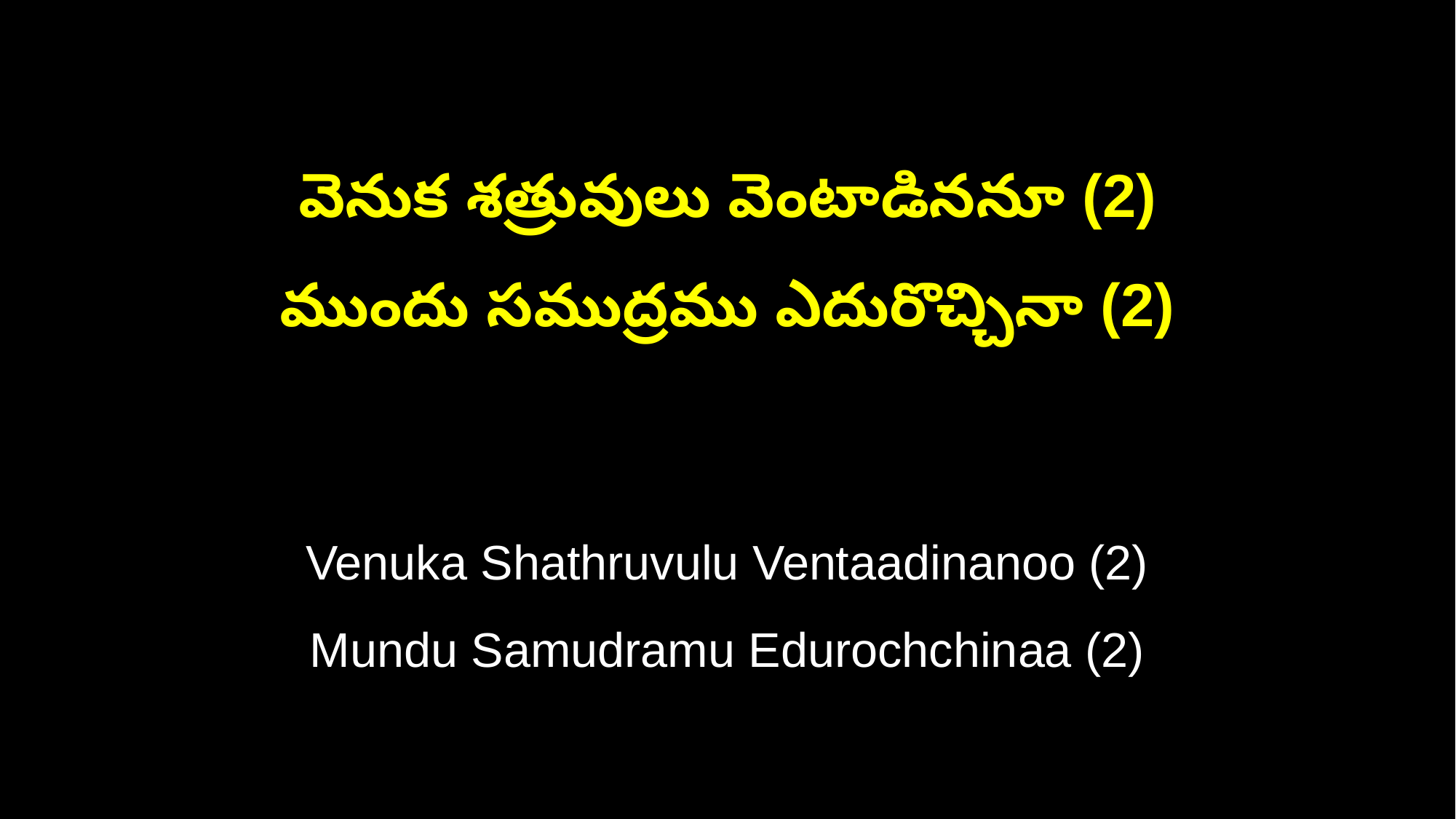

వెనుక శత్రువులు వెంటాడిననూ (2)
ముందు సముద్రము ఎదురొచ్చినా (2)
Venuka Shathruvulu Ventaadinanoo (2)
Mundu Samudramu Edurochchinaa (2)